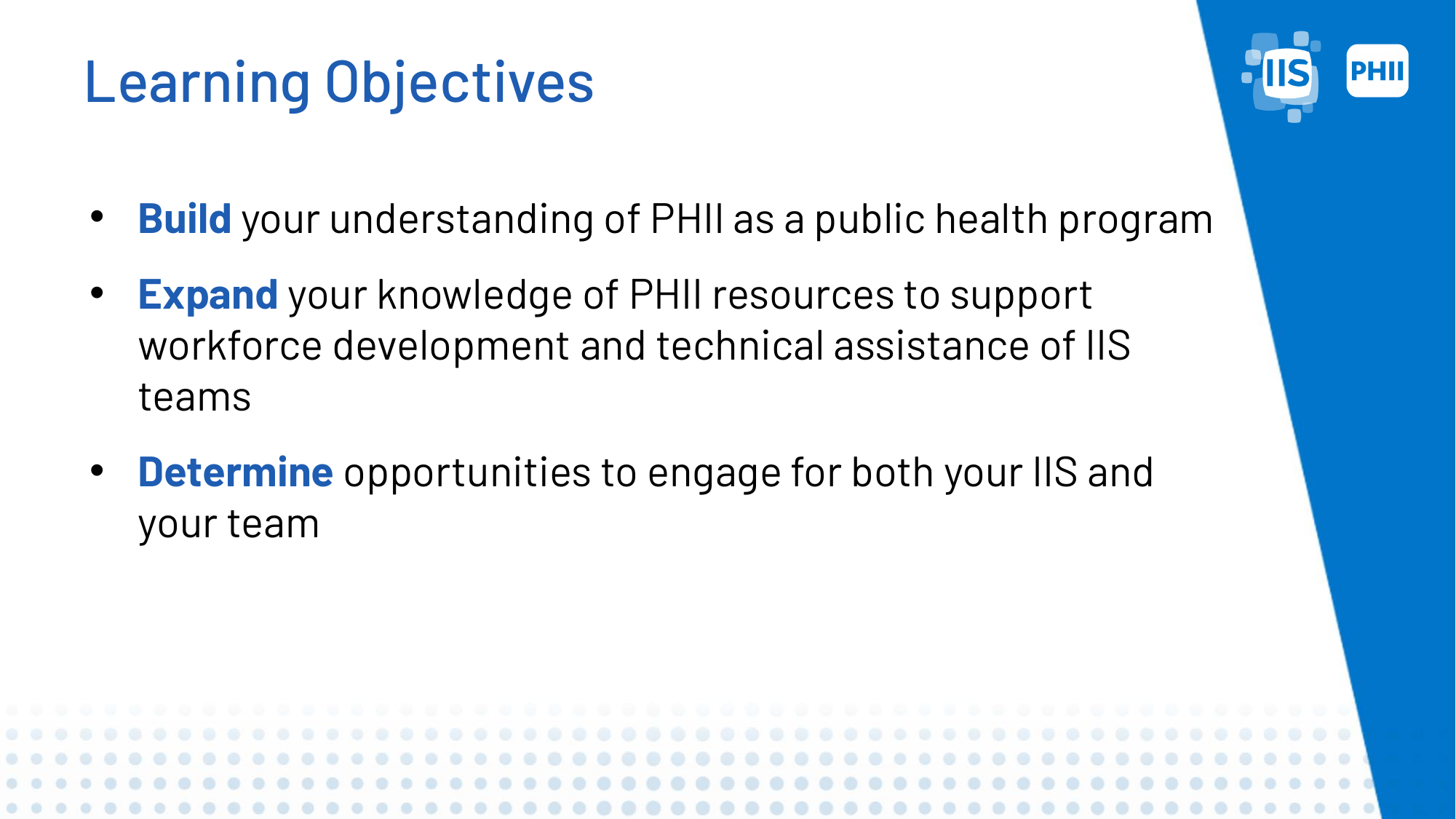

# Learning Objectives
Build your understanding of PHII as a public health program
Expand your knowledge of PHII resources to support workforce development and technical assistance of IIS teams
Determine opportunities to engage for both your IIS and your team